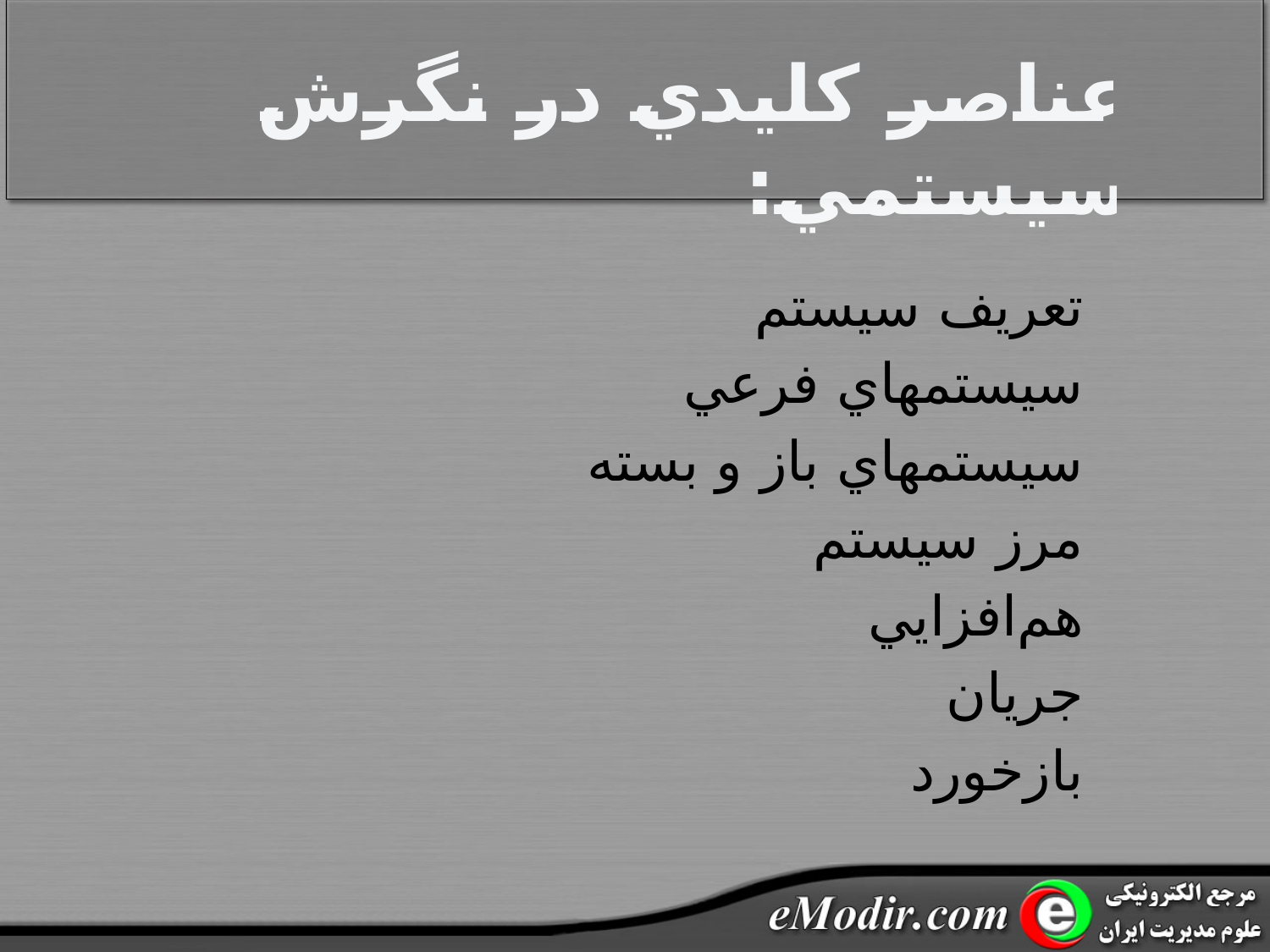

عناصر کليدي در نگرش سيستمي:
							تعريف سيستم
							سيستمهاي فرعي
							سيستمهاي باز و بسته
							مرز سيستم
							هم‌افزايي
							جريان
							بازخورد